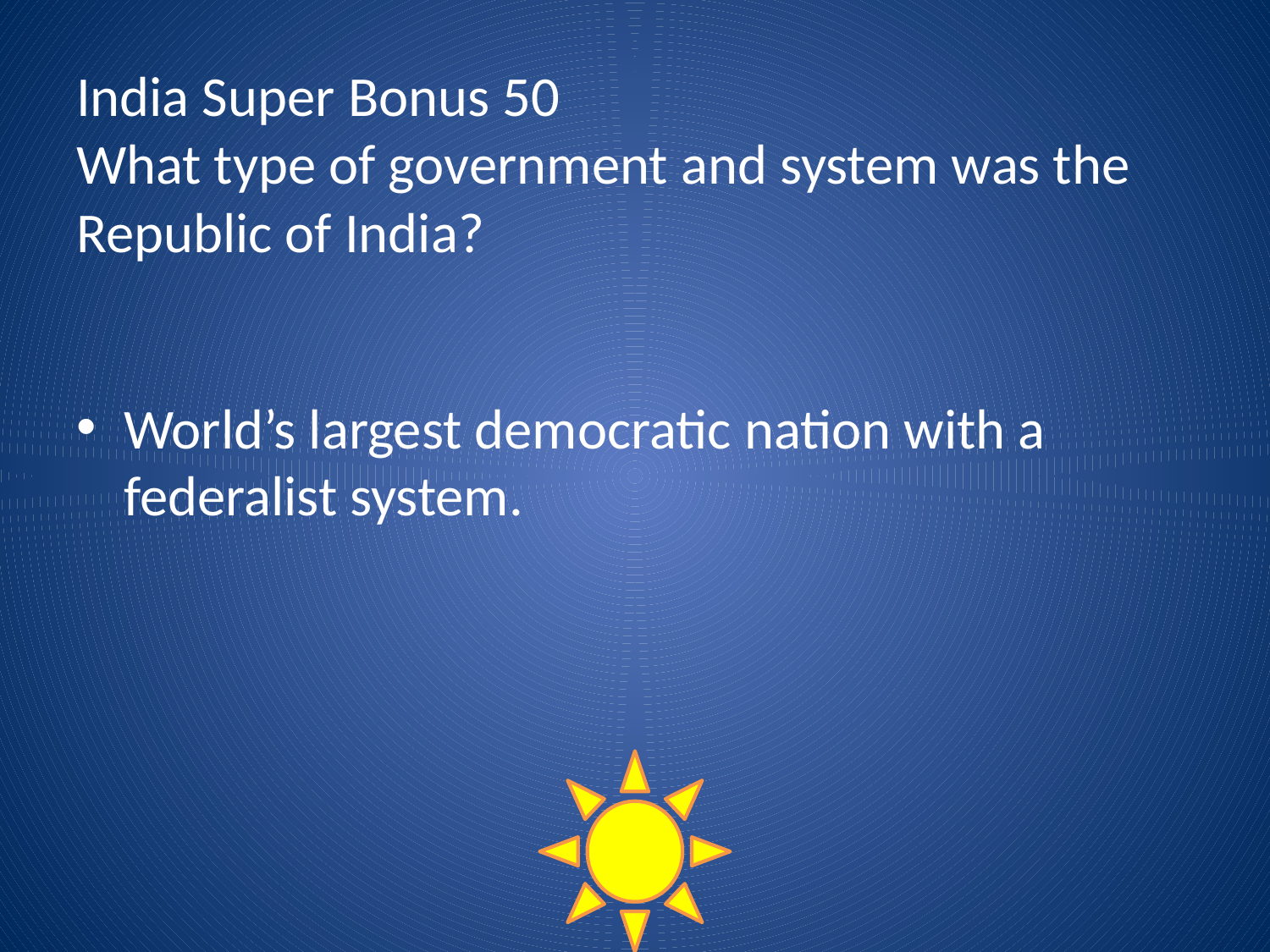

# India Super Bonus 50 What type of government and system was the Republic of India?

World’s largest democratic nation with a federalist system.